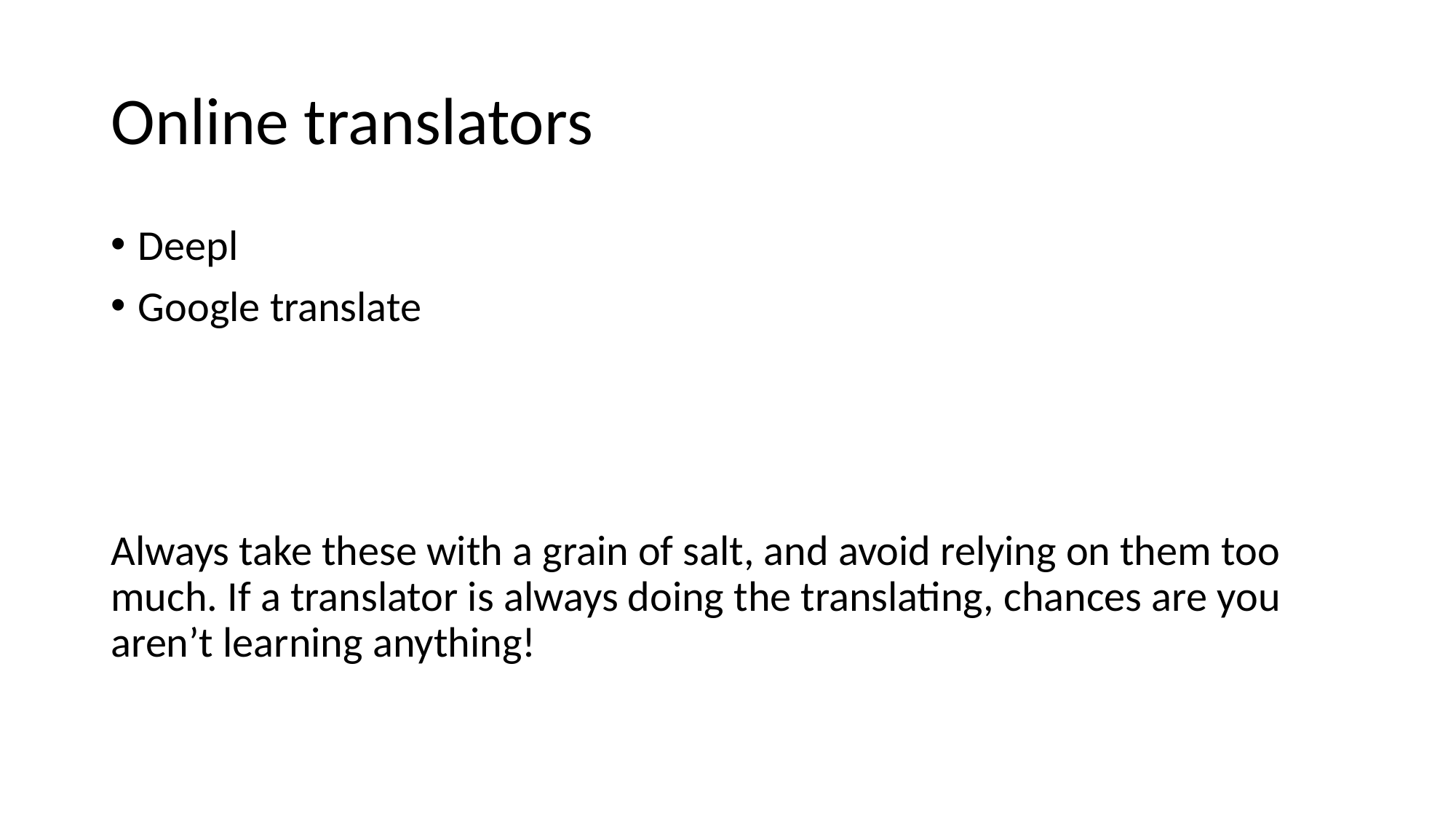

# Online translators
Deepl
Google translate

Always take these with a grain of salt, and avoid relying on them too much. If a translator is always doing the translating, chances are you aren’t learning anything!